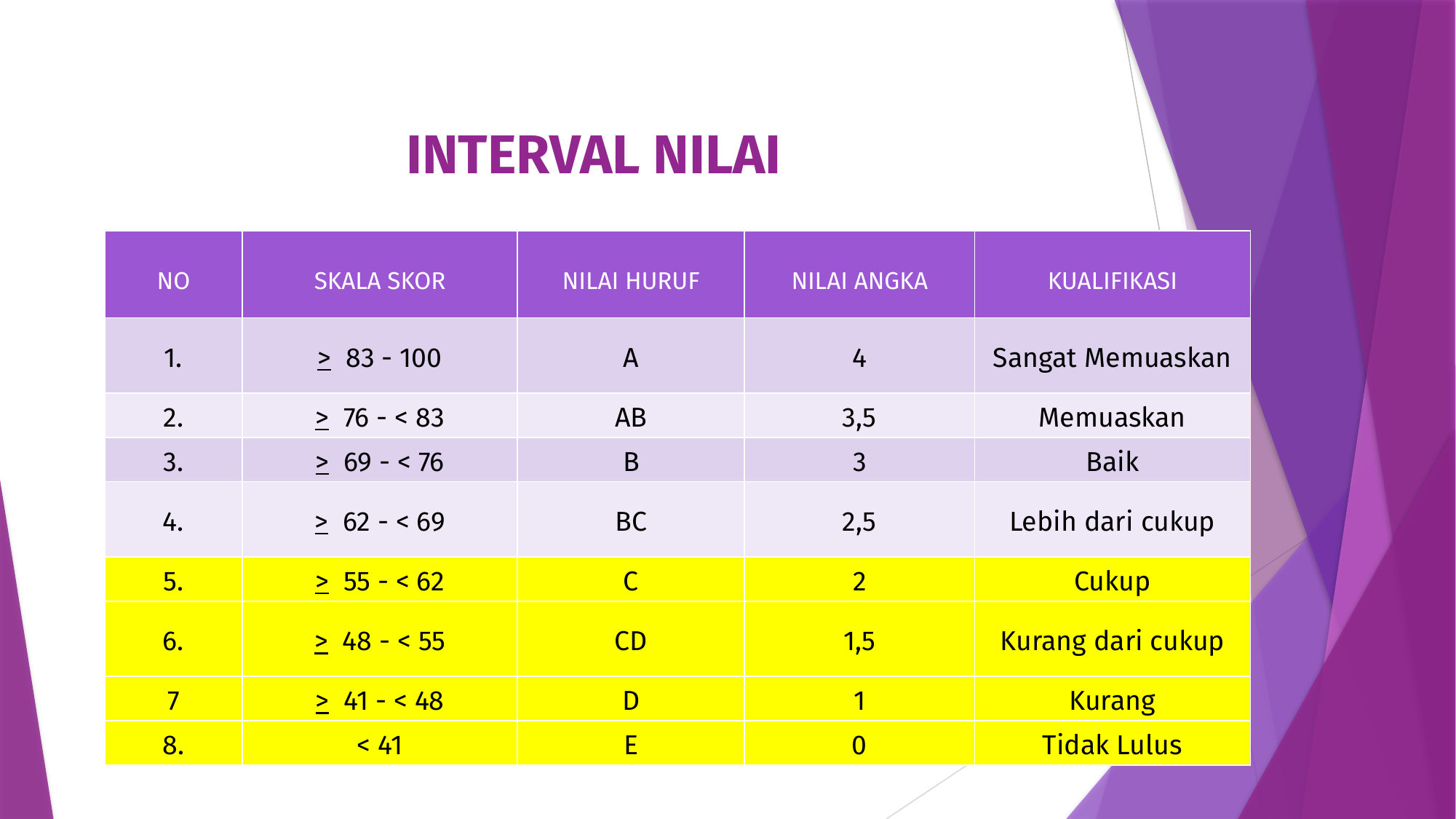

# INTERVAL NILAI
| NO | SKALA SKOR | NILAI HURUF | NILAI ANGKA | KUALIFIKASI |
| --- | --- | --- | --- | --- |
| 1. | > 83 - 100 | A | 4 | Sangat Memuaskan |
| 2. | > 76 - < 83 | AB | 3,5 | Memuaskan |
| 3. | > 69 - < 76 | B | 3 | Baik |
| 4. | > 62 - < 69 | BC | 2,5 | Lebih dari cukup |
| 5. | > 55 - < 62 | C | 2 | Cukup |
| 6. | > 48 - < 55 | CD | 1,5 | Kurang dari cukup |
| 7 | > 41 - < 48 | D | 1 | Kurang |
| 8. | < 41 | E | 0 | Tidak Lulus |